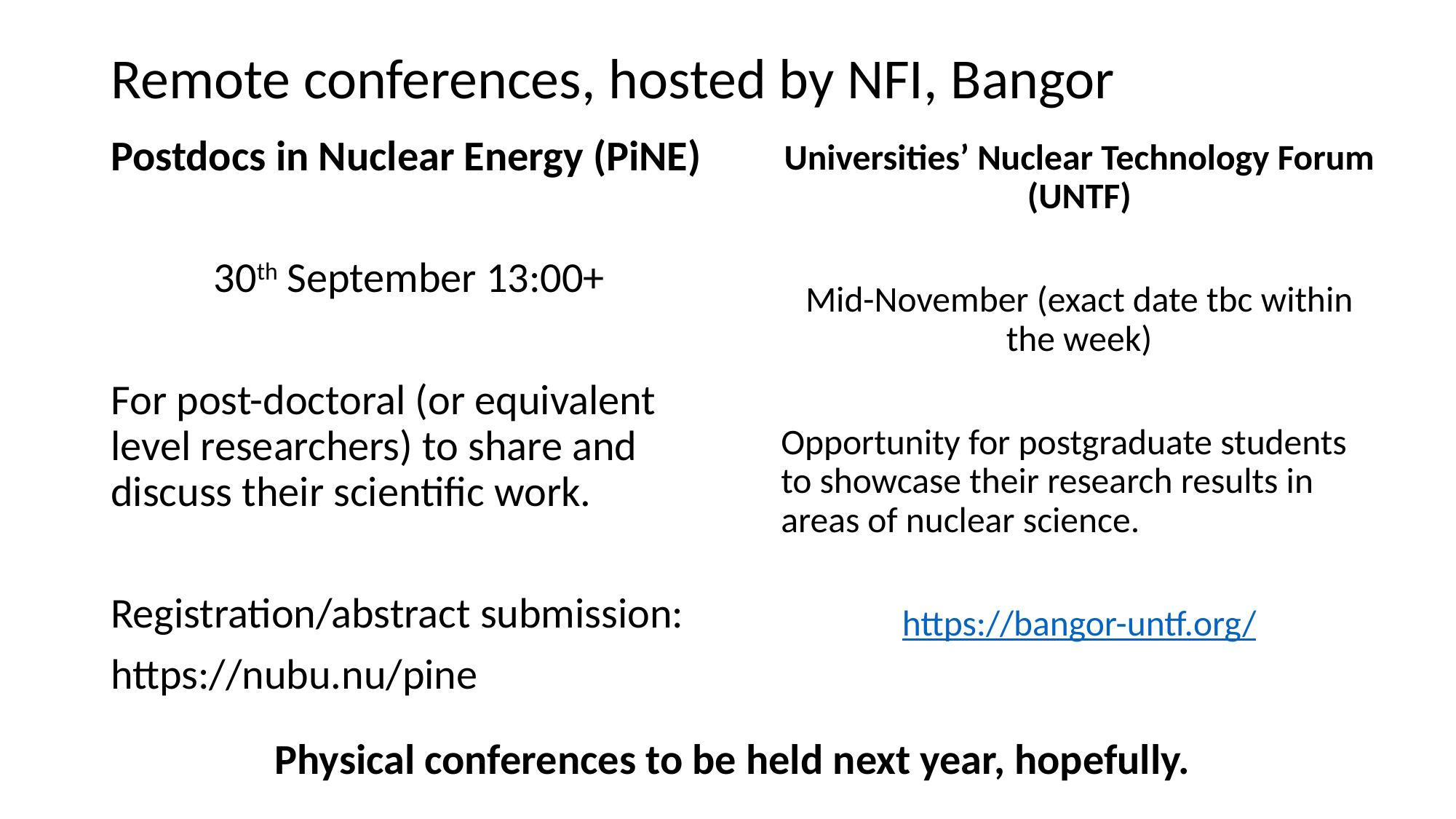

# Remote conferences, hosted by NFI, Bangor
Postdocs in Nuclear Energy (PiNE)

30th September 13:00+

For post-doctoral (or equivalent level researchers) to share and discuss their scientific work.

Registration/abstract submission:
https://nubu.nu/pine
Universities’ Nuclear Technology Forum (UNTF)

Mid-November (exact date tbc within the week)

Opportunity for postgraduate students to showcase their research results in areas of nuclear science.

https://bangor-untf.org/
Physical conferences to be held next year, hopefully.